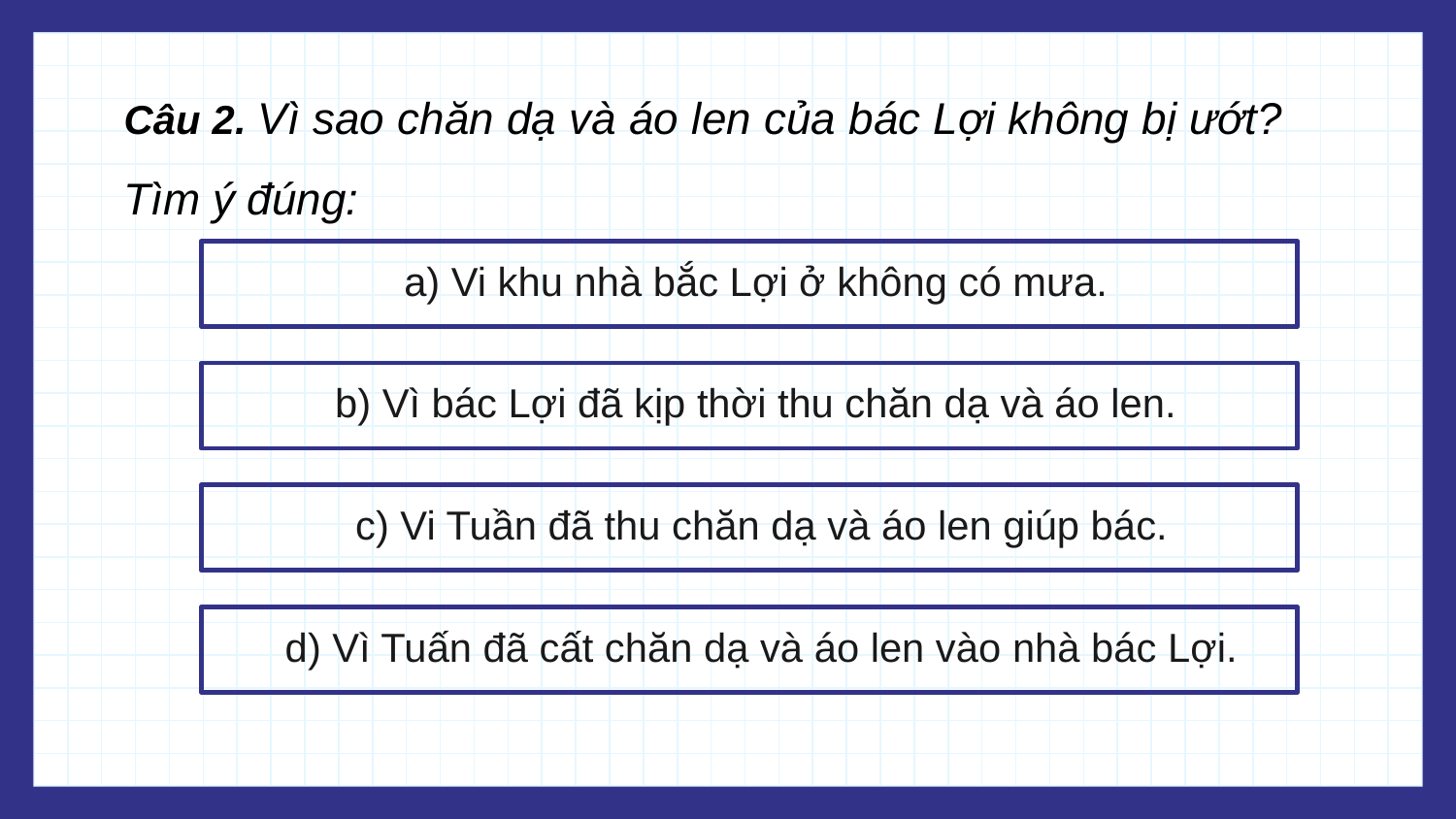

Câu 2. Vì sao chăn dạ và áo len của bác Lợi không bị ướt? Tìm ý đúng:
a) Vi khu nhà bắc Lợi ở không có mưa.
b) Vì bác Lợi đã kịp thời thu chăn dạ và áo len.
c) Vi Tuần đã thu chăn dạ và áo len giúp bác.
d) Vì Tuấn đã cất chăn dạ và áo len vào nhà bác Lợi.